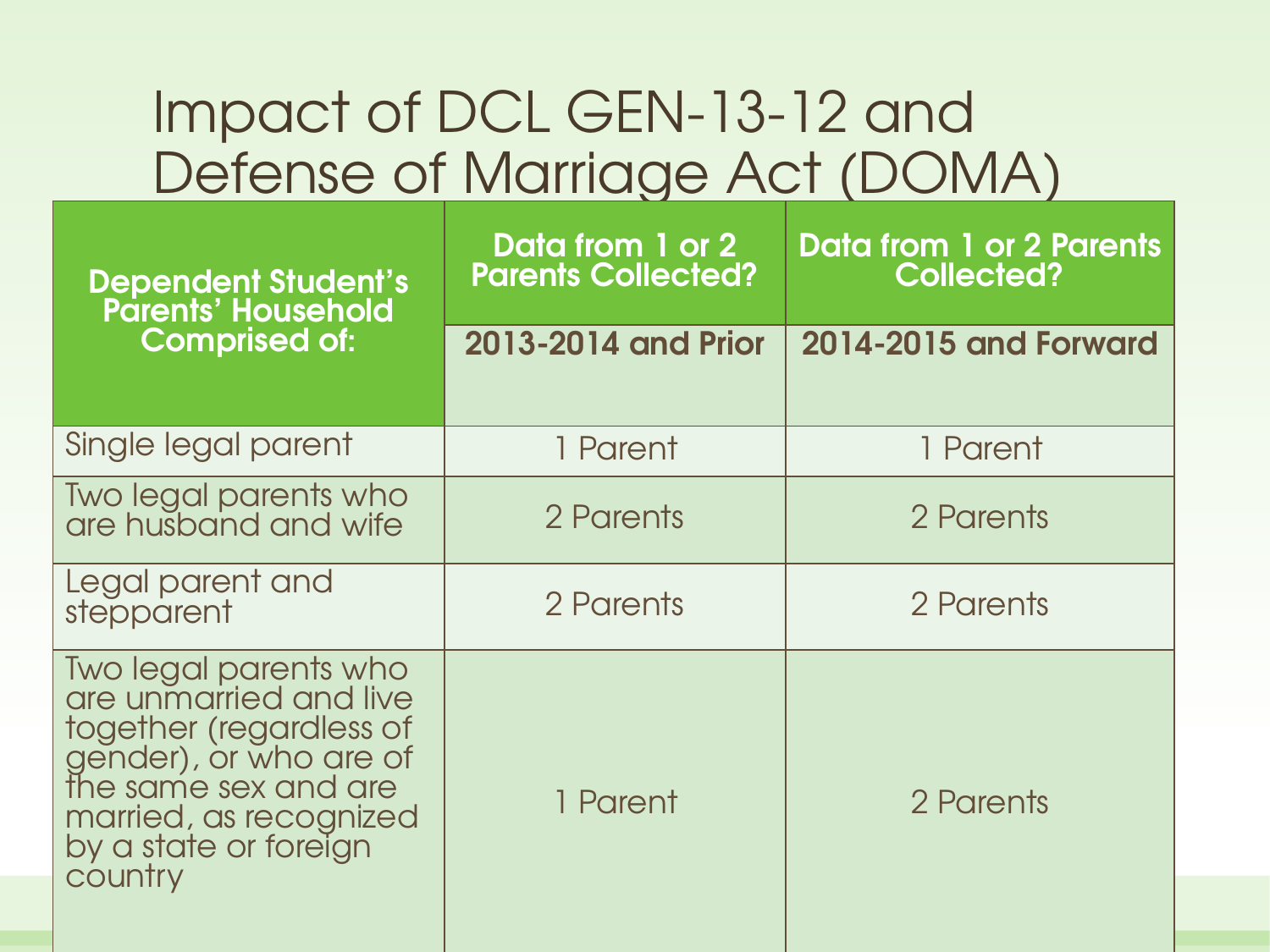

# Impact of DCL GEN-13-12 and Defense of Marriage Act (DOMA)
| Dependent Student’s Parents’ Household Comprised of: | Data from 1 or 2 Parents Collected? | Data from 1 or 2 Parents Collected? |
| --- | --- | --- |
|  | 2013-2014 and Prior | 2014-2015 and Forward |
| Single legal parent | 1 Parent | 1 Parent |
| Two legal parents who are husband and wife | 2 Parents | 2 Parents |
| Legal parent and stepparent | 2 Parents | 2 Parents |
| Two legal parents who are unmarried and live together (regardless of gender), or who are of the same sex and are married, as recognized by a state or foreign country | 1 Parent | 2 Parents |